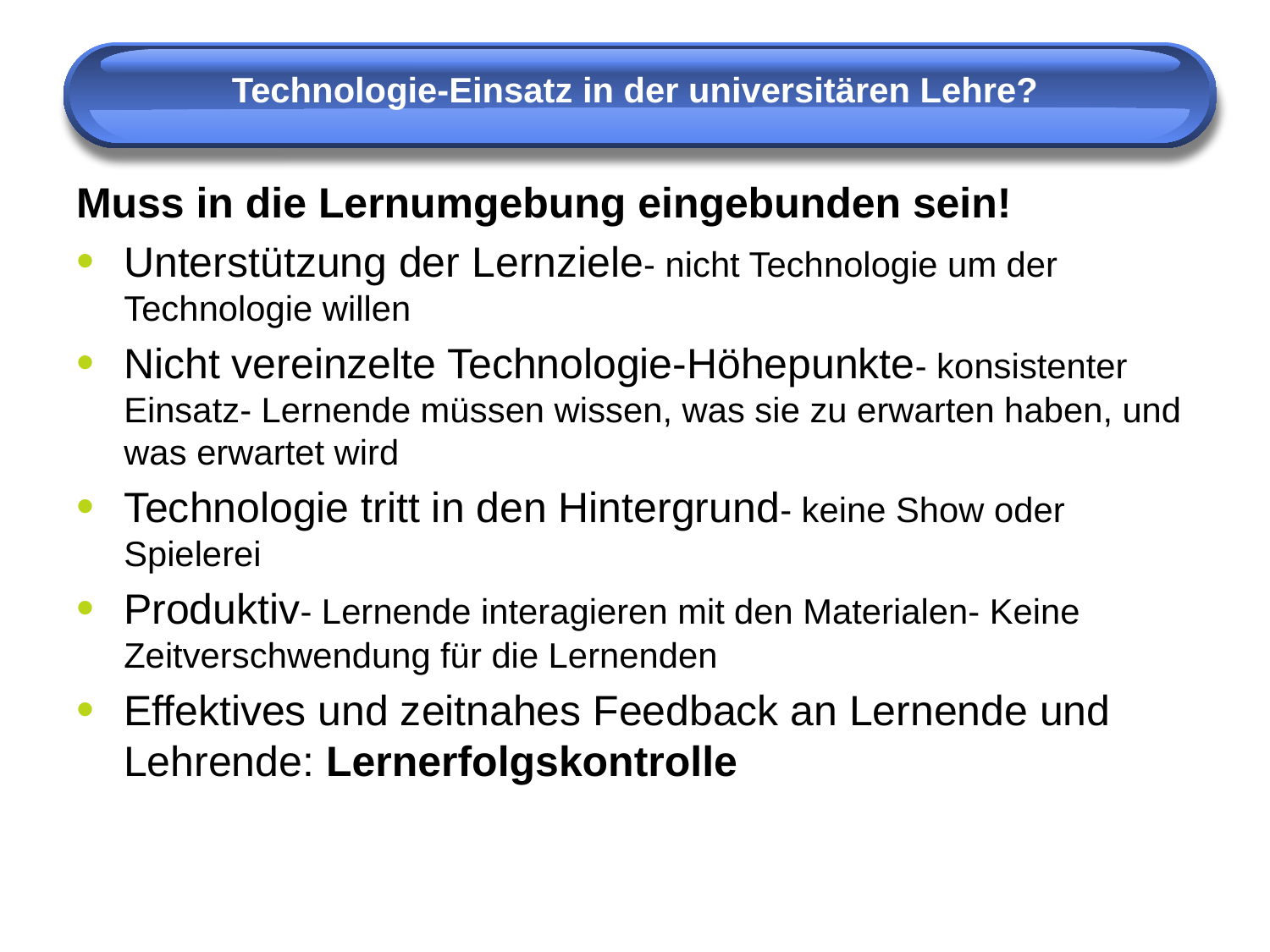

# Technologie-Einsatz in der universitären Lehre?
Muss in die Lernumgebung eingebunden sein!
Unterstützung der Lernziele - nicht Technologie um der Technologie willen
Nicht vereinzelte Technologie-Höhepunkte - konsistenter Einsatz - Lernende müssen wissen, was sie zu erwarten haben, und was erwartet wird
Technologie tritt in den Hintergrund - keine Show oder Spielerei
Produktiv - Lernende interagieren mit den Materialen - Keine Zeitverschwendung für die Lernenden
Effektives und zeitnahes Feedback an Lernende und Lehrende: Lernerfolgskontrolle